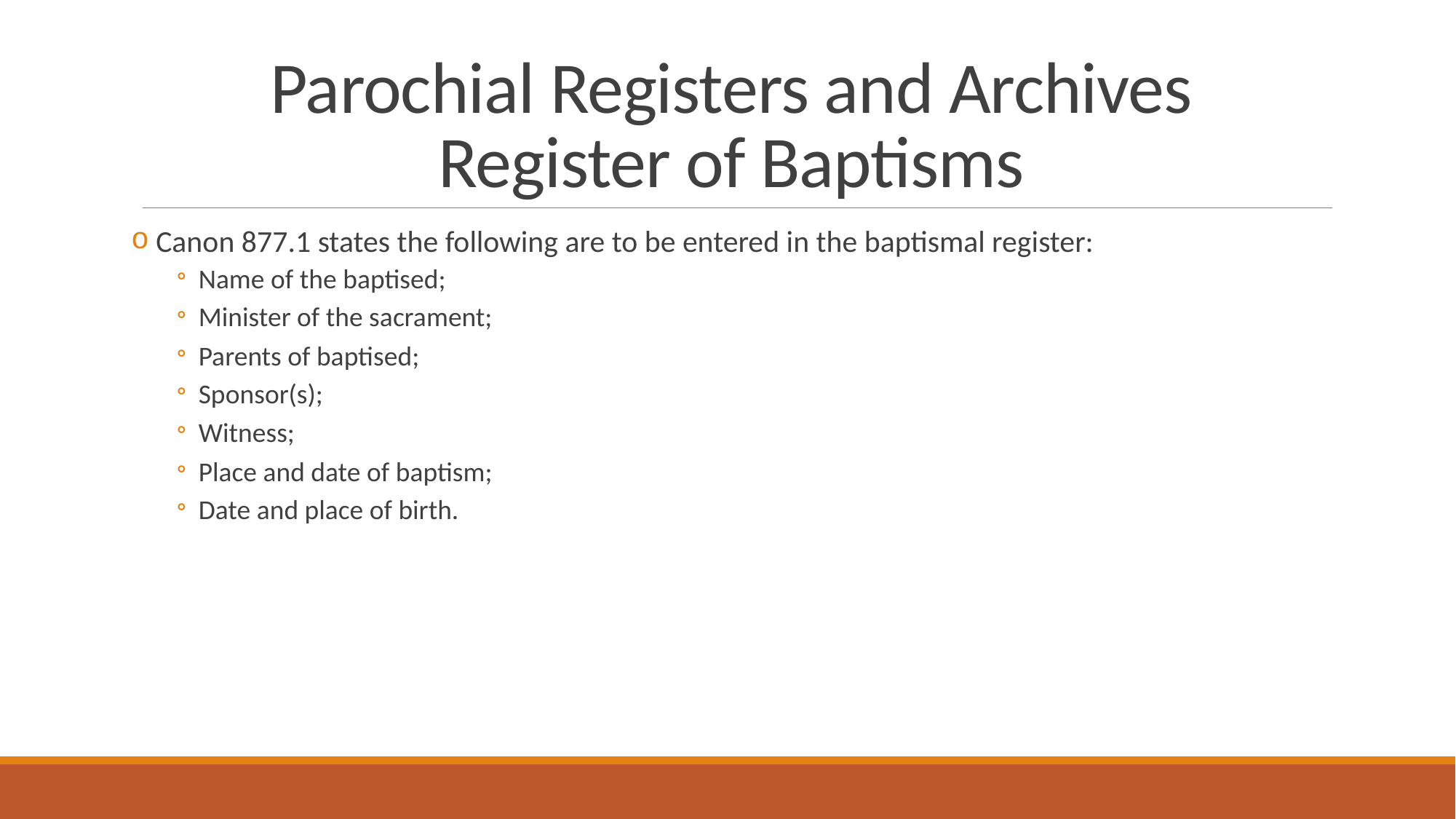

# Parochial Registers and Archives Register of Baptisms
 Canon 877.1 states the following are to be entered in the baptismal register:
Name of the baptised;
Minister of the sacrament;
Parents of baptised;
Sponsor(s);
Witness;
Place and date of baptism;
Date and place of birth.